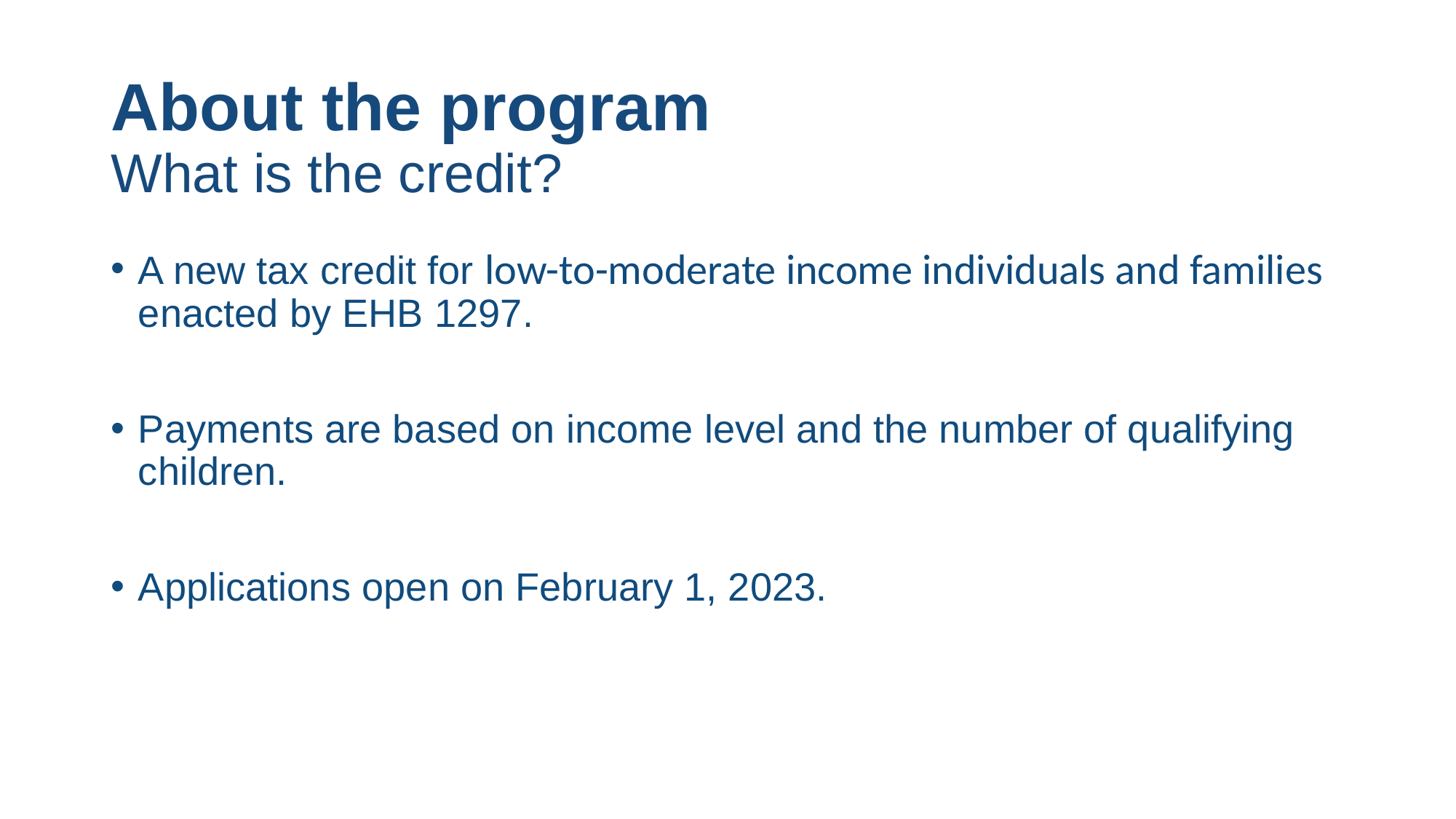

# About the program What is the credit?
A new tax credit for low-to-moderate income individuals and families enacted by EHB 1297.

Payments are based on income level and the number of qualifying children.

Applications open on February 1, 2023.